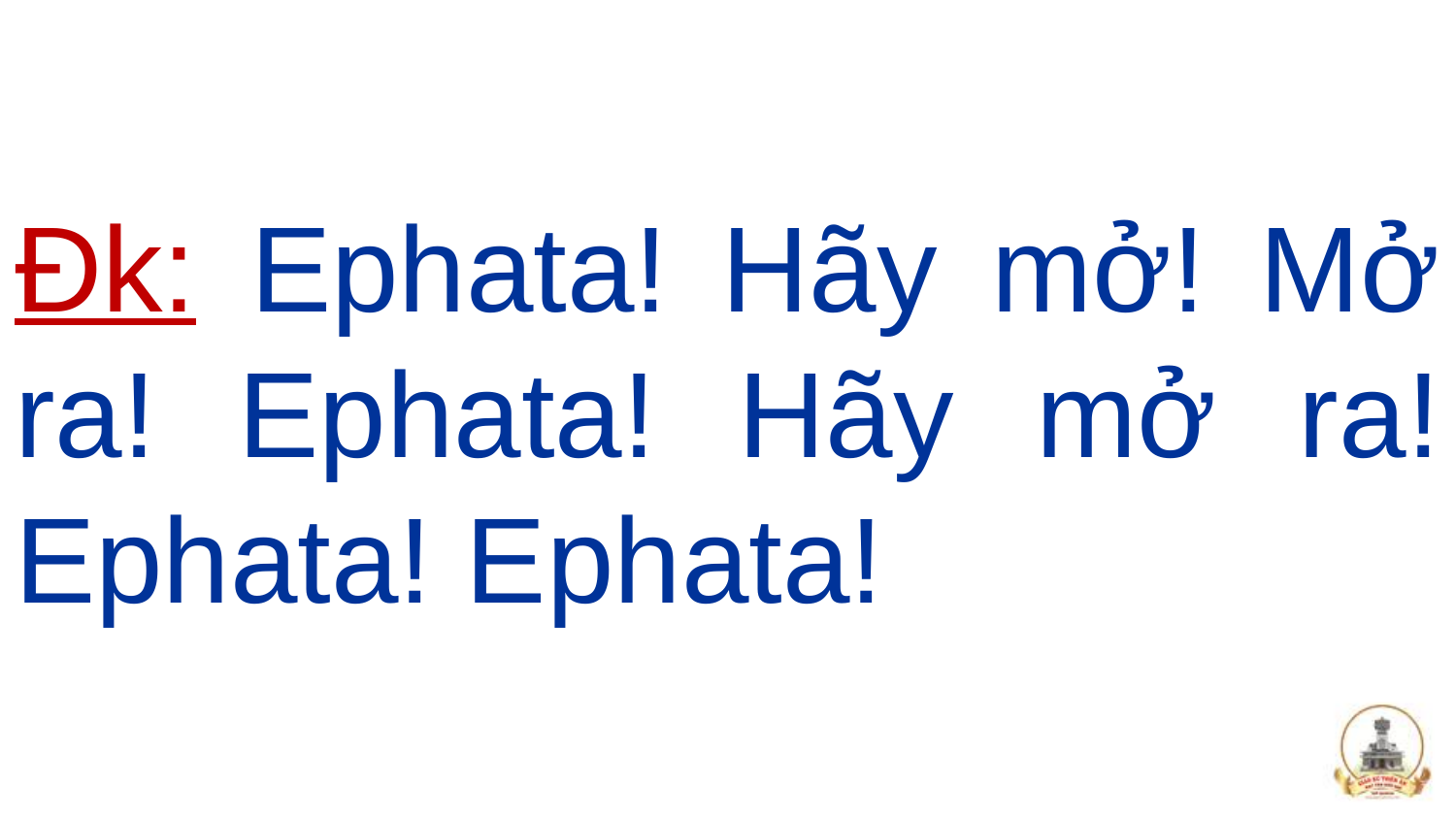

Đk: Ephata! Hãy mở! Mở ra! Ephata! Hãy mở ra! Ephata! Ephata!